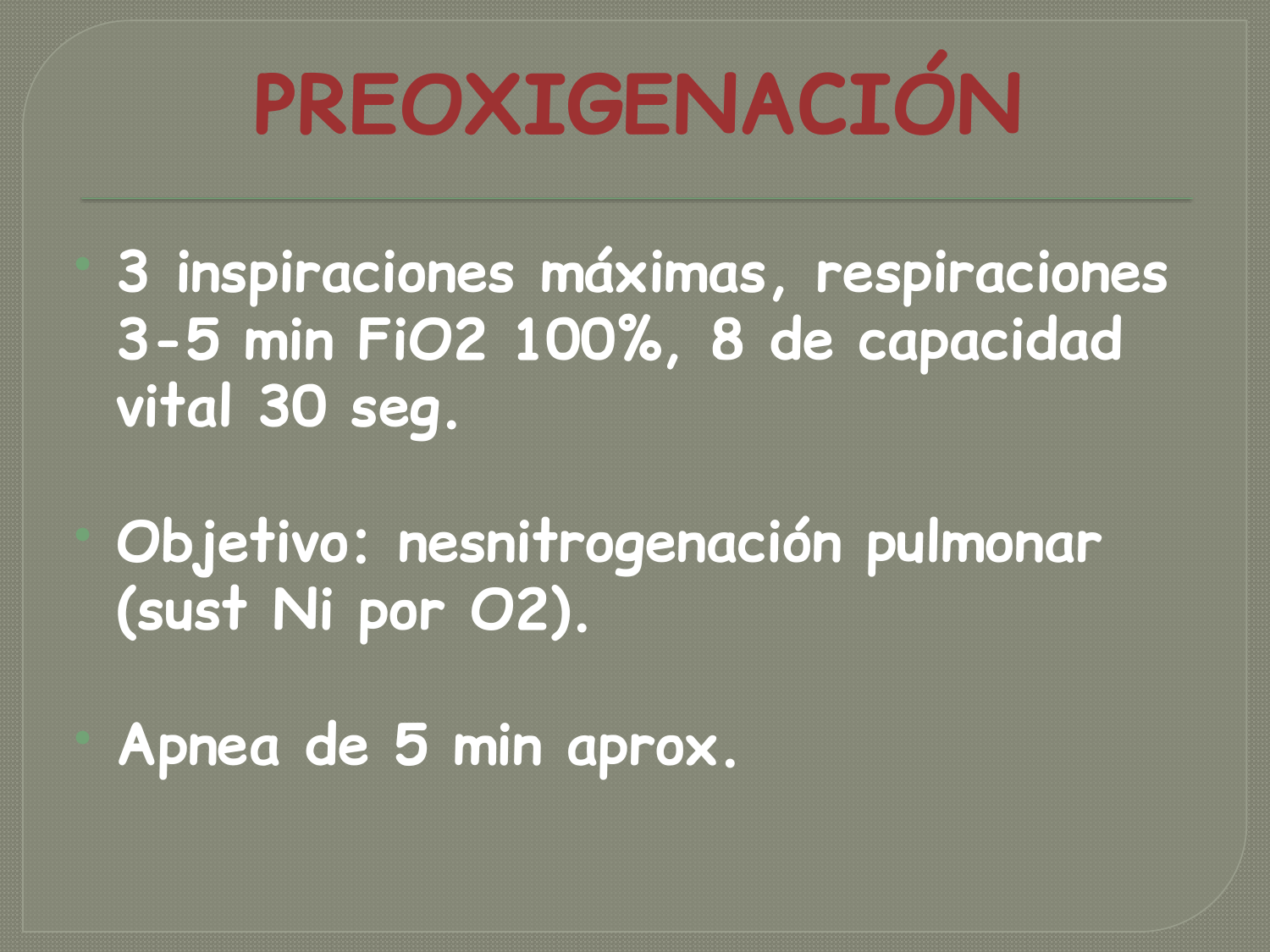

# PREOXIGENACIÓN
3 inspiraciones máximas, respiraciones 3-5 min FiO2 100%, 8 de capacidad vital 30 seg.

Objetivo: nesnitrogenación pulmonar (sust Ni por O2).

Apnea de 5 min aprox.